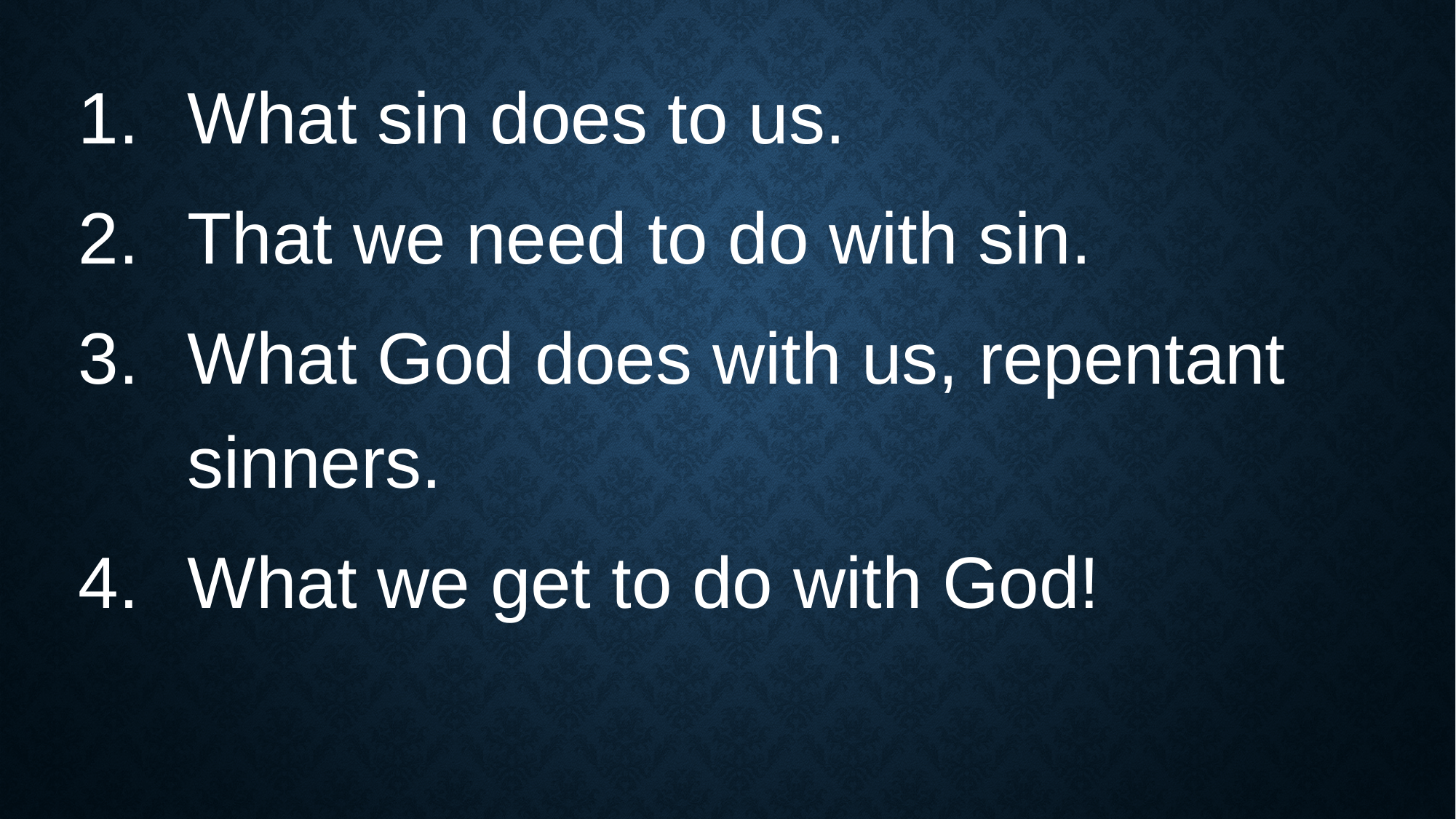

What sin does to us.
That we need to do with sin.
What God does with us, repentant sinners.
What we get to do with God!